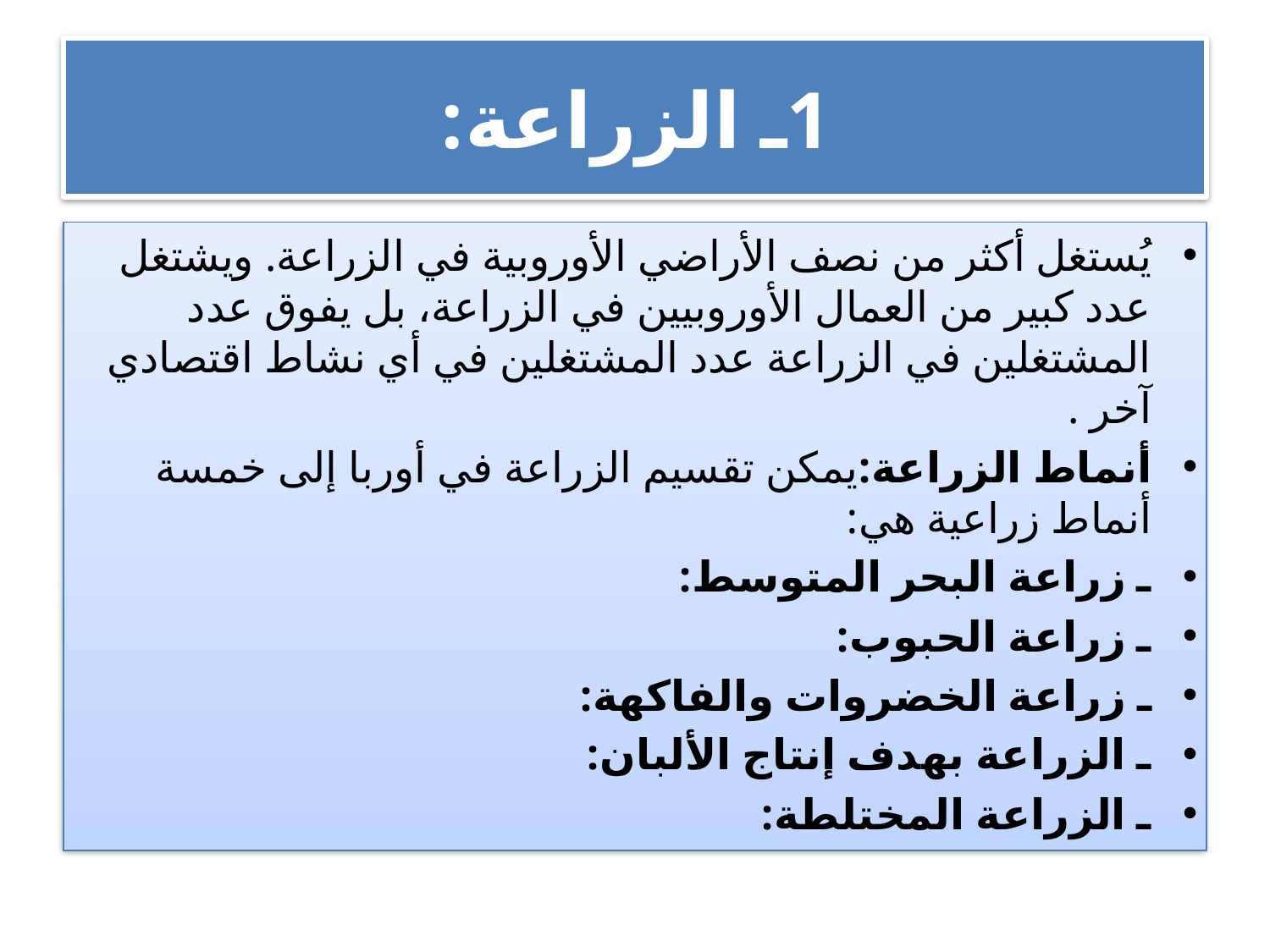

# 1ـ الزراعة:
يُستغل أكثر من نصف الأراضي الأوروبية في الزراعة. ويشتغل عدد كبير من العمال الأوروبيين في الزراعة، بل يفوق عدد المشتغلين في الزراعة عدد المشتغلين في أي نشاط اقتصادي آخر .
أنماط الزراعة:يمكن تقسيم الزراعة في أوربا إلى خمسة أنماط زراعية هي:
ـ زراعة البحر المتوسط:
ـ زراعة الحبوب:
ـ زراعة الخضروات والفاكهة:
ـ الزراعة بهدف إنتاج الألبان:
ـ الزراعة المختلطة: